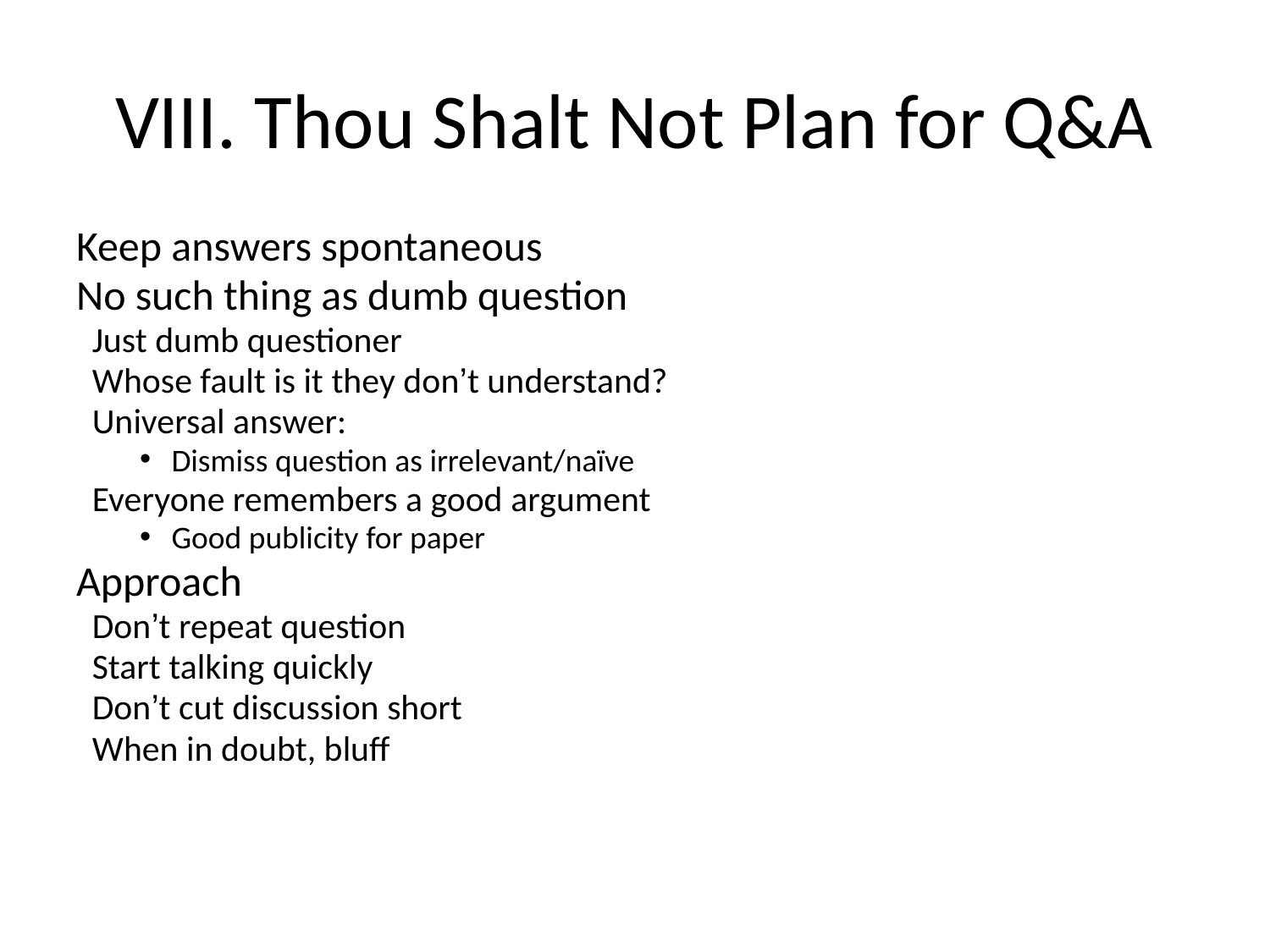

# VIII. Thou Shalt Not Plan for Q&A
Keep answers spontaneous
No such thing as dumb question
Just dumb questioner
Whose fault is it they don’t understand?
Universal answer:
Dismiss question as irrelevant/naïve
Everyone remembers a good argument
Good publicity for paper
Approach
Don’t repeat question
Start talking quickly
Don’t cut discussion short
When in doubt, bluff